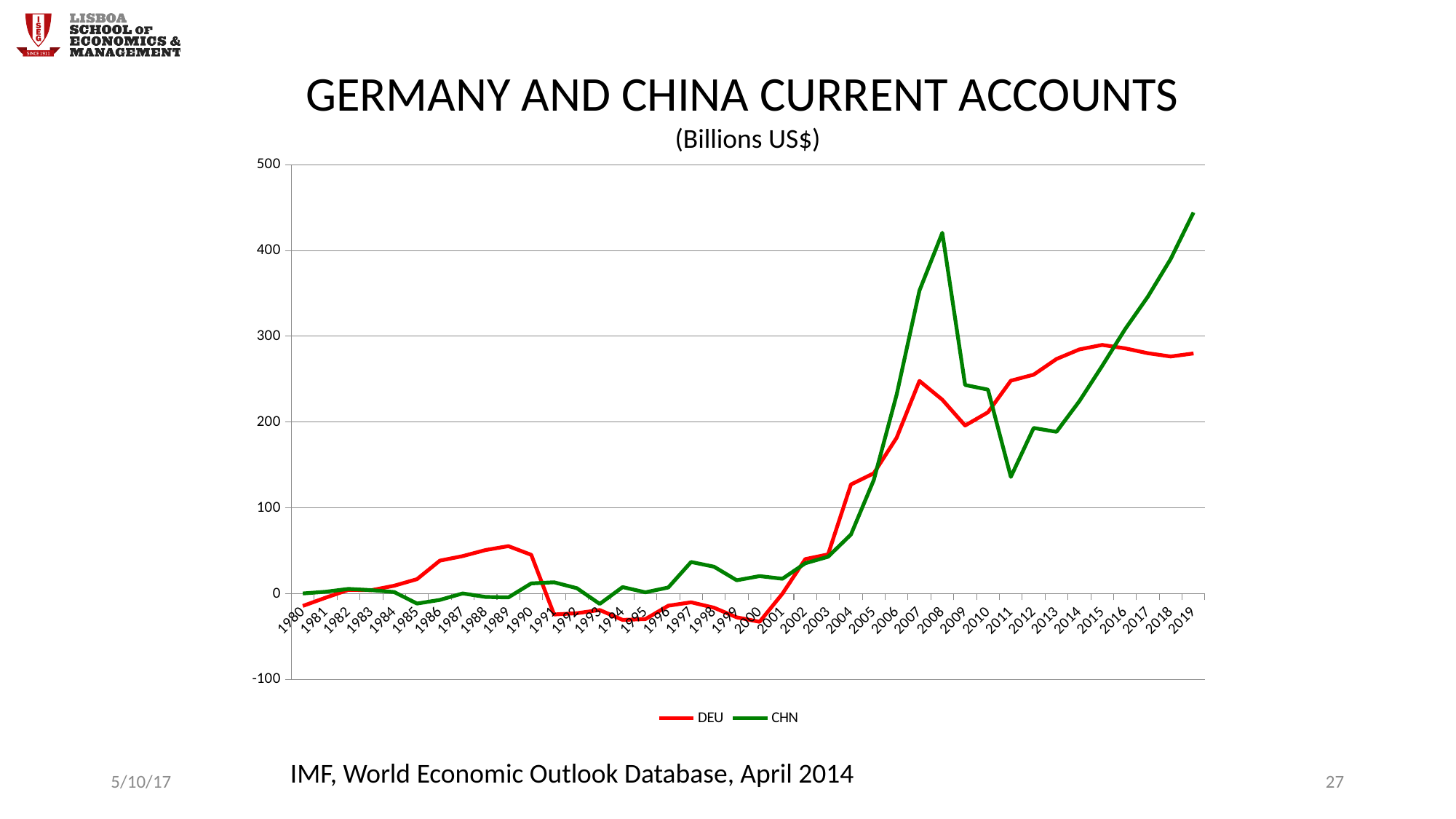

GERMANY AND CHINA CURRENT ACCOUNTS
(Billions US$)

### Chart

| Category | DEU | CHN |
|---|---|---|
| 1980.0 | -14.254 | 0.286 |
| 1981.0 | -4.638 | 2.275 |
| 1982.0 | 4.55 | 5.599 |
| 1983.0 | 4.08 | 4.143999999999997 |
| 1984.0 | 9.284 | 1.944 |
| 1985.0 | 16.96 | -11.508 |
| 1986.0 | 38.499 | -7.233 |
| 1987.0 | 43.819 | 0.3 |
| 1988.0 | 50.847 | -3.802 |
| 1989.0 | 55.441 | -4.316999999999997 |
| 1990.0 | 45.307 | 11.997 |
| 1991.0 | -24.253 | 13.272 |
| 1992.0 | -22.742 | 6.402 |
| 1993.0 | -19.033 | -11.903 |
| 1994.0 | -30.52 | 7.656999999999995 |
| 1995.0 | -29.587 | 1.619 |
| 1996.0 | -14.017 | 7.242 |
| 1997.0 | -10.01 | 36.962 |
| 1998.0 | -16.33 | 31.472 |
| 1999.0 | -27.561 | 15.669 |
| 2000.0 | -32.765 | 20.519 |
| 2001.0 | -0.011 | 17.405 |
| 2002.0 | 40.298 | 35.422 |
| 2003.0 | 45.827 | 43.052 |
| 2004.0 | 127.275 | 68.941 |
| 2005.0 | 140.261 | 132.378 |
| 2006.0 | 181.741 | 231.843 |
| 2007.0 | 247.967 | 353.183 |
| 2008.0 | 226.105 | 420.569 |
| 2009.0 | 196.0 | 243.257 |
| 2010.0 | 211.413 | 237.81 |
| 2011.0 | 248.264 | 136.097 |
| 2012.0 | 255.277 | 193.139 |
| 2013.0 | 273.54 | 188.7 |
| 2014.0 | 284.646 | 224.336 |
| 2015.0 | 289.901 | 265.453 |
| 2016.0 | 285.967 | 308.113 |
| 2017.0 | 280.267 | 346.157 |
| 2018.0 | 276.4709999999992 | 390.06 |
| 2019.0 | 280.026 | 444.301 |
IMF, World Economic Outlook Database, April 2014

5/10/17
27